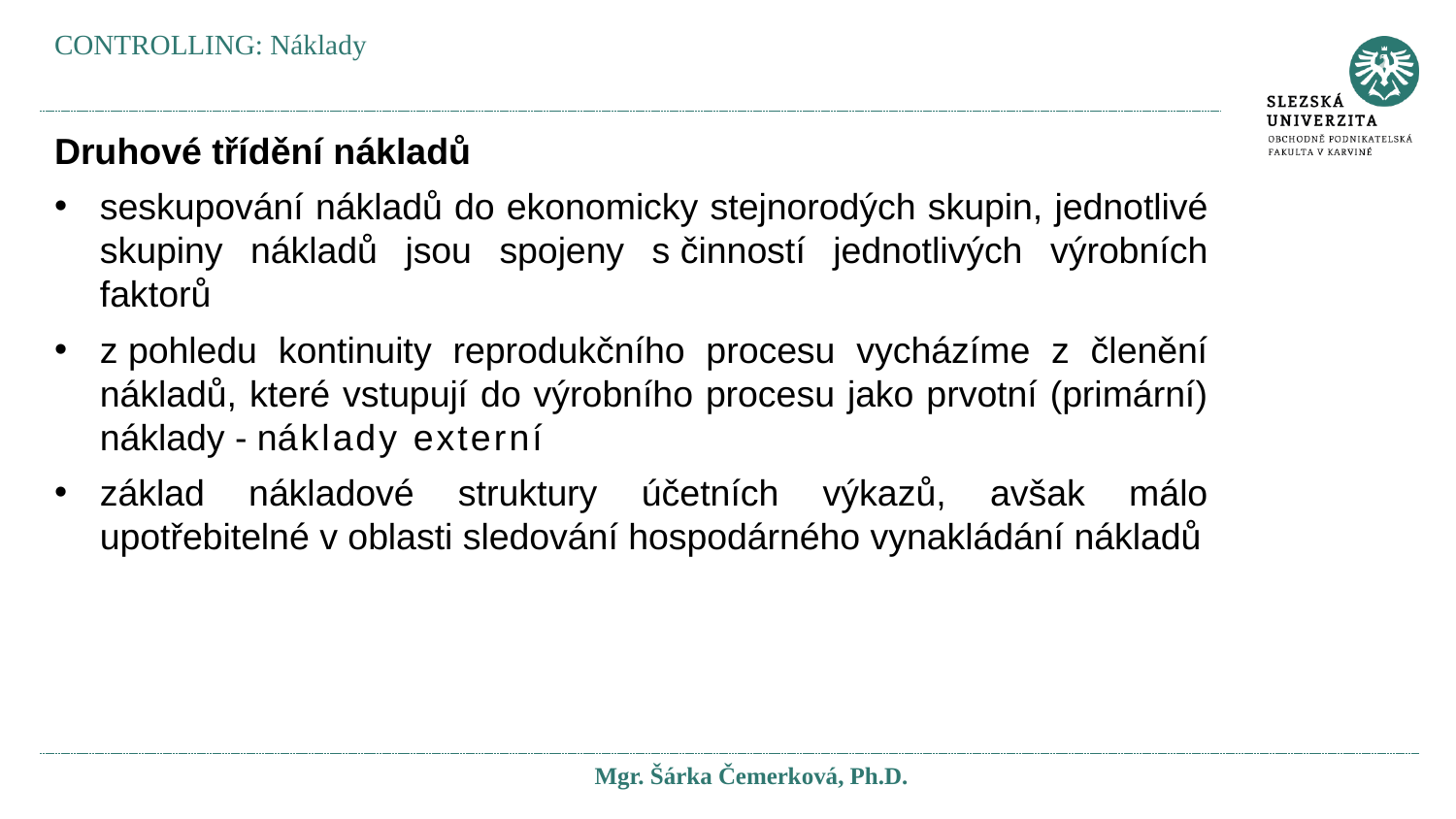

CONTROLLING: Náklady
Druhové třídění nákladů
seskupování nákladů do ekonomicky stejnorodých skupin, jednotlivé skupiny nákladů jsou spojeny s činností jednotlivých výrobních faktorů
z pohledu kontinuity reprodukčního procesu vycházíme z členění nákladů, které vstupují do výrobního procesu jako prvotní (primární) náklady - náklady externí
základ nákladové struktury účetních výkazů, avšak málo upotřebitelné v oblasti sledování hospodárného vynakládání nákladů

Mgr. Šárka Čemerková, Ph.D.